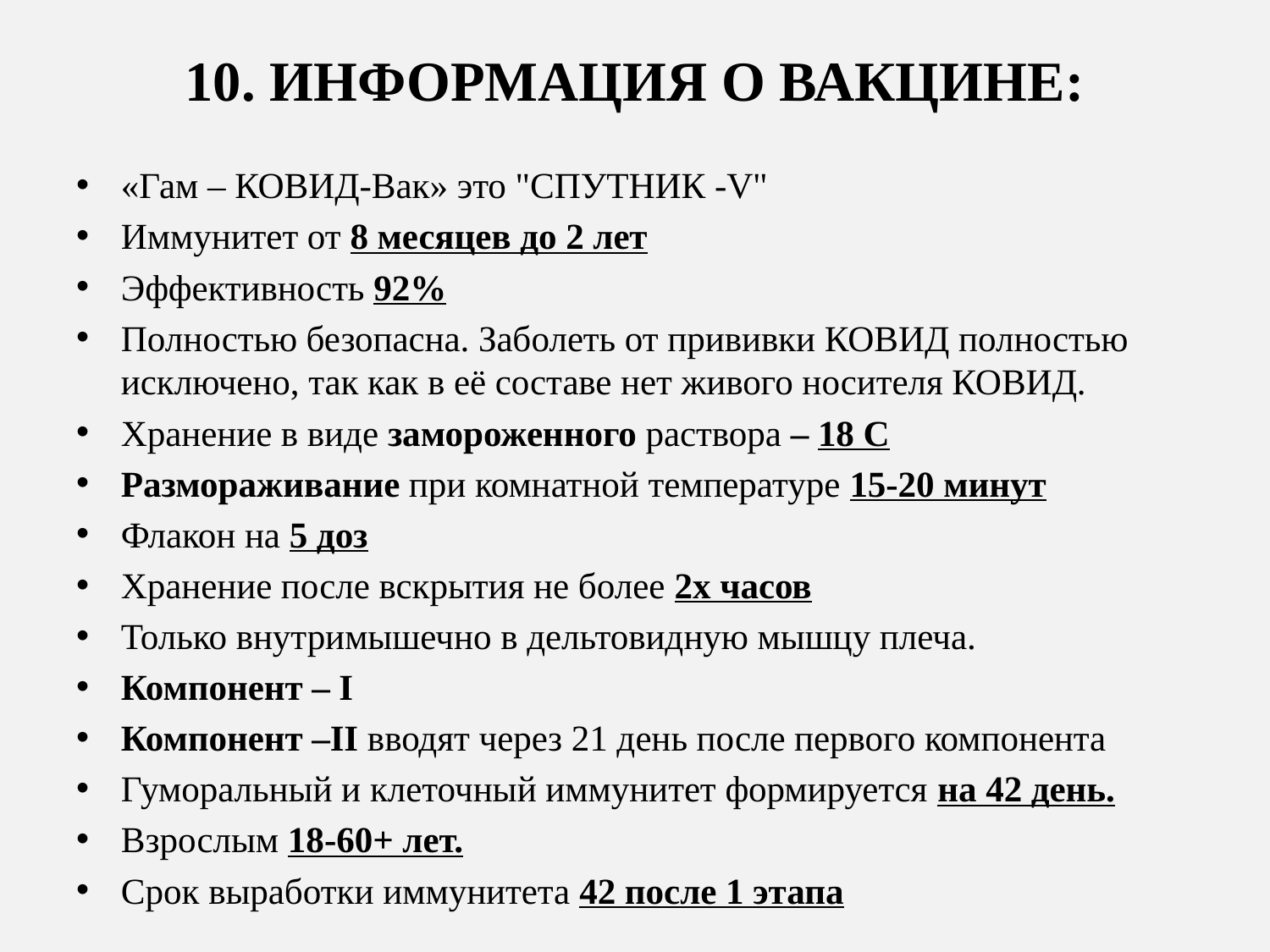

# 10. ИНФОРМАЦИЯ О ВАКЦИНЕ:
«Гам – КОВИД-Вак» это "СПУТНИК -V"
Иммунитет от 8 месяцев до 2 лет
Эффективность 92%
Полностью безопасна. Заболеть от прививки КОВИД полностью исключено, так как в её составе нет живого носителя КОВИД.
Хранение в виде замороженного раствора – 18 С
Размораживание при комнатной температуре 15-20 минут
Флакон на 5 доз
Хранение после вскрытия не более 2х часов
Только внутримышечно в дельтовидную мышцу плеча.
Компонент – I
Компонент –II вводят через 21 день после первого компонента
Гуморальный и клеточный иммунитет формируется на 42 день.
Взрослым 18-60+ лет.
Срок выработки иммунитета 42 после 1 этапа